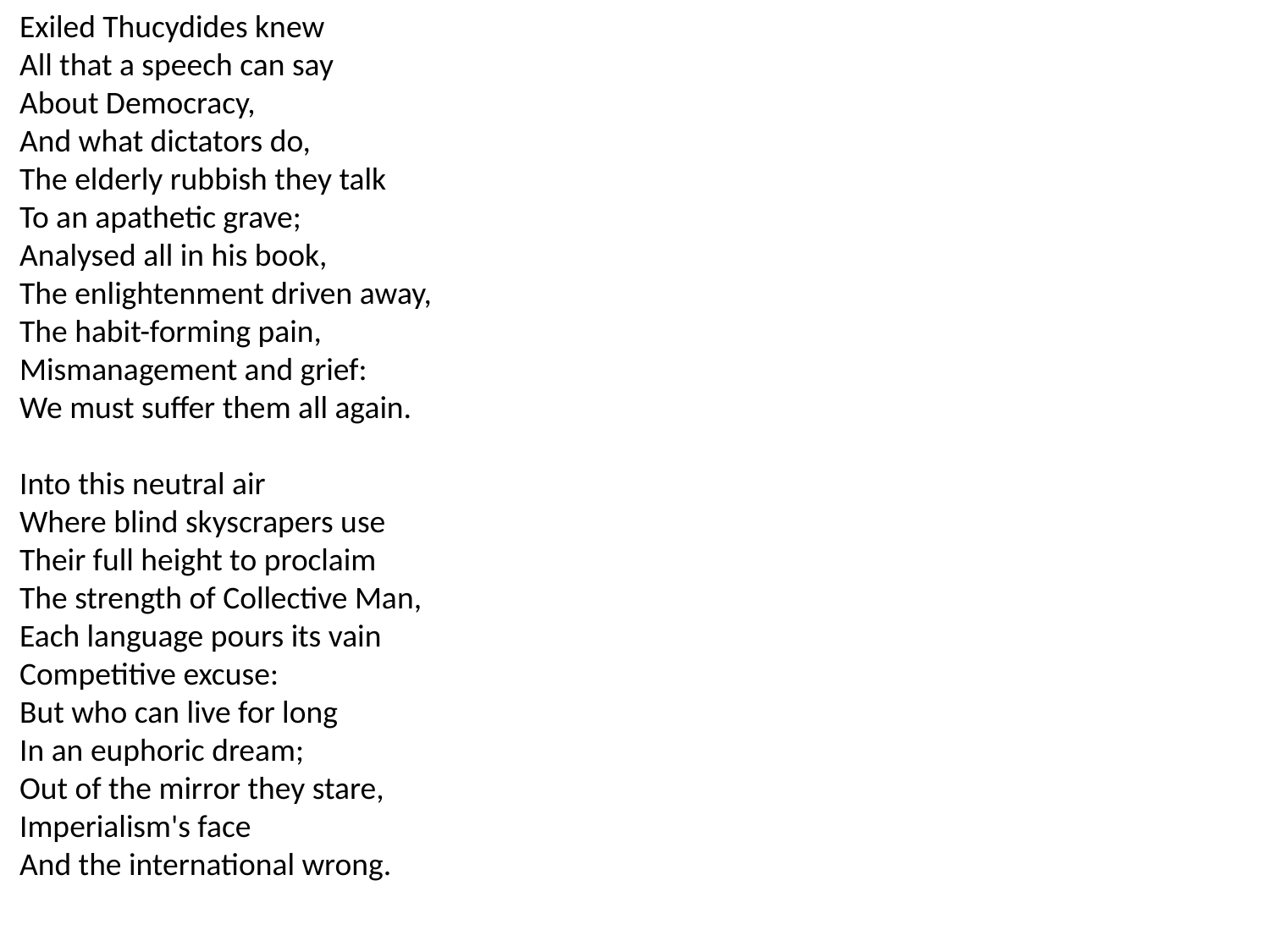

Exiled Thucydides knew
 All that a speech can say
 About Democracy,
 And what dictators do,
 The elderly rubbish they talk
 To an apathetic grave;
 Analysed all in his book,
 The enlightenment driven away,
 The habit-forming pain,
 Mismanagement and grief:
 We must suffer them all again.

 Into this neutral air
 Where blind skyscrapers use
 Their full height to proclaim
 The strength of Collective Man,
 Each language pours its vain
 Competitive excuse:
 But who can live for long
 In an euphoric dream;
 Out of the mirror they stare,
 Imperialism's face
 And the international wrong.